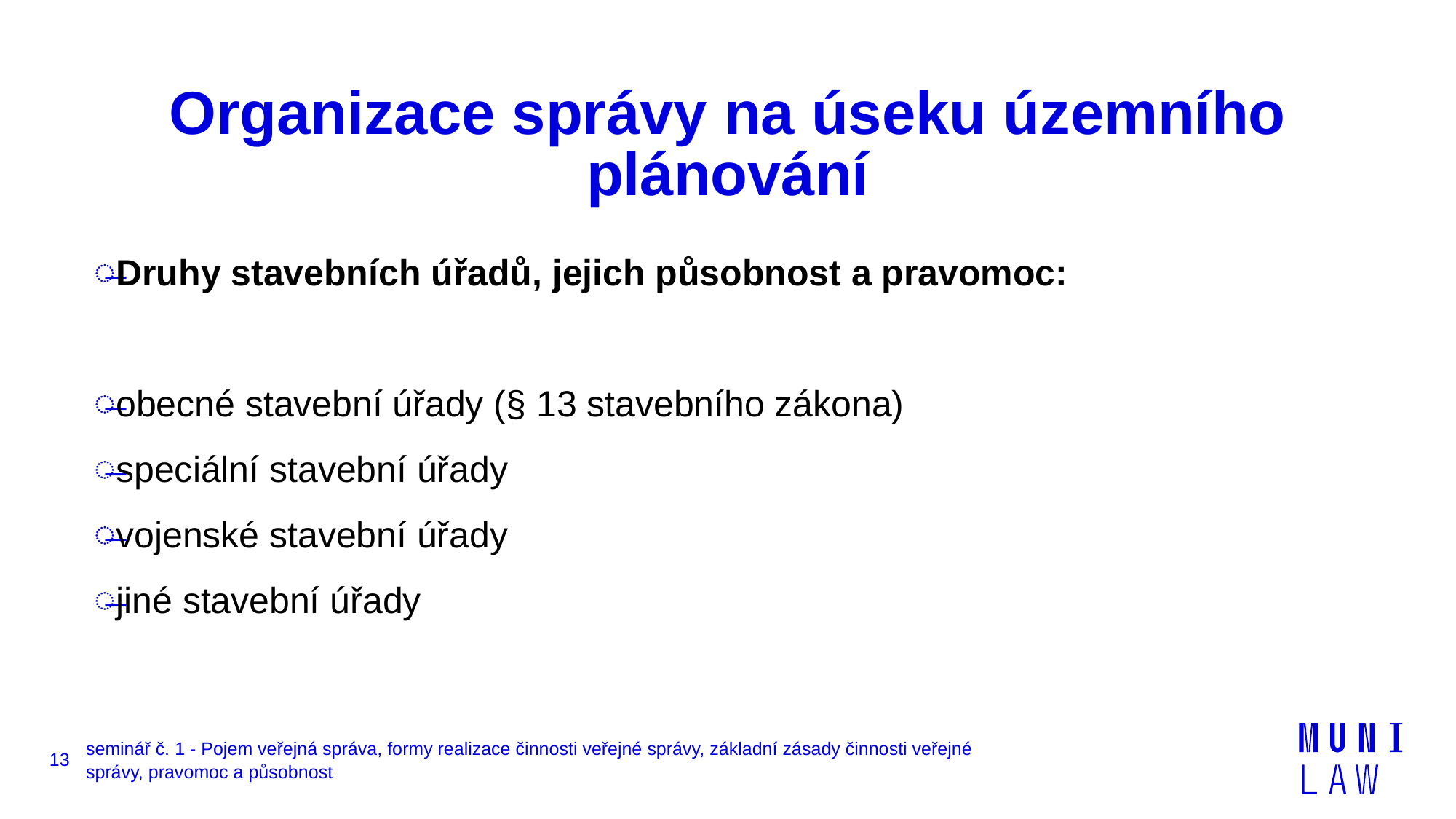

# Organizace správy na úseku územního plánování
Druhy stavebních úřadů, jejich působnost a pravomoc:

obecné stavební úřady (§ 13 stavebního zákona)
speciální stavební úřady
vojenské stavební úřady
jiné stavební úřady

13
seminář č. 1 - Pojem veřejná správa, formy realizace činnosti veřejné správy, základní zásady činnosti veřejné správy, pravomoc a působnost